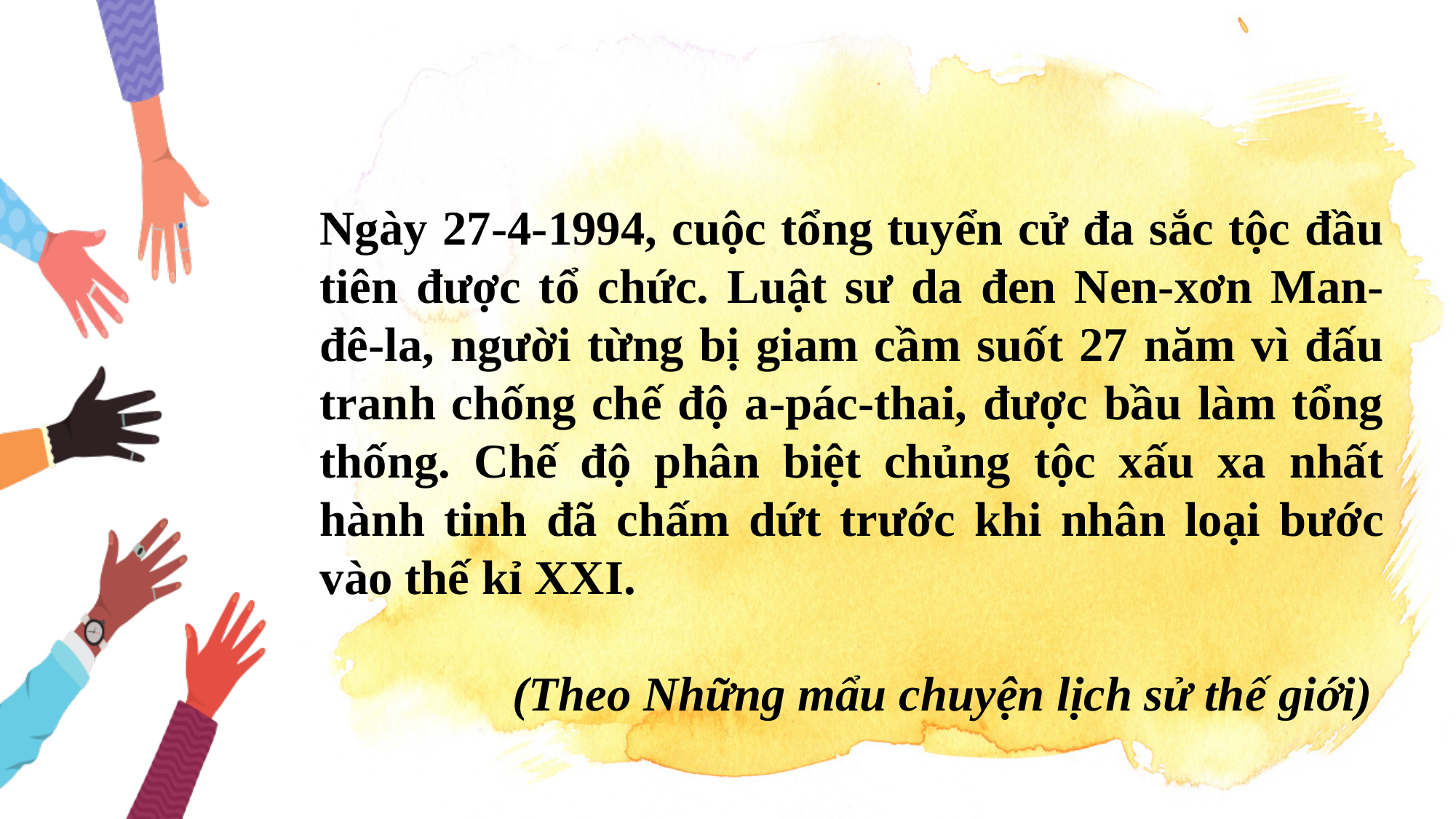

Ngày 27-4-1994, cuộc tổng tuyển cử đa sắc tộc đầu tiên được tổ chức. Luật sư da đen Nen-xơn Man-đê-la, người từng bị giam cầm suốt 27 năm vì đấu tranh chống chế độ a-pác-thai, được bầu làm tổng thống. Chế độ phân biệt chủng tộc xấu xa nhất hành tinh đã chấm dứt trước khi nhân loại bước vào thế kỉ XXI.

 (Theo Những mẩu chuyện lịch sử thế giới)